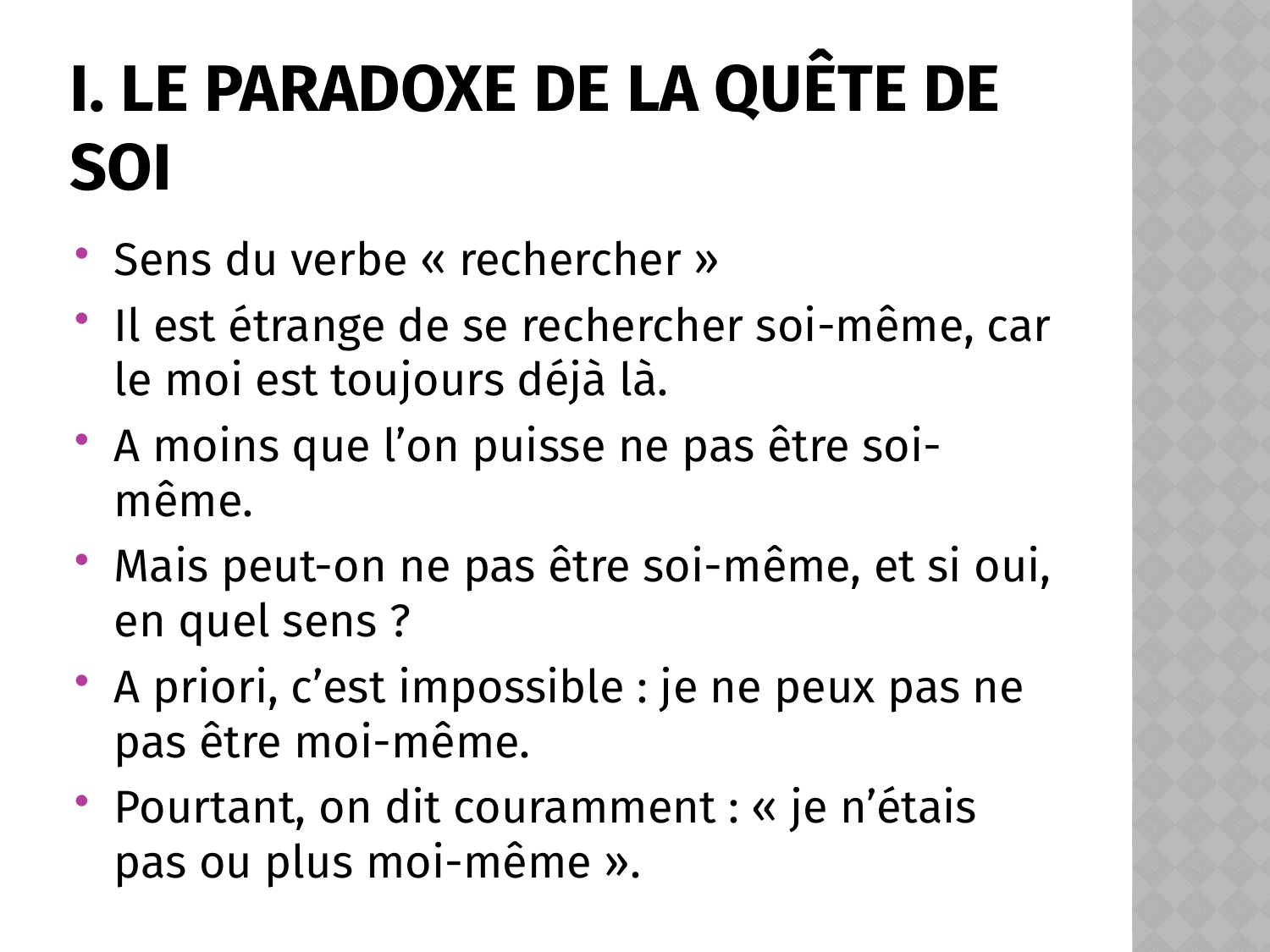

# I. Le paradoxe de la quête de soi
Sens du verbe « rechercher »
Il est étrange de se rechercher soi-même, car le moi est toujours déjà là.
A moins que l’on puisse ne pas être soi-même.
Mais peut-on ne pas être soi-même, et si oui, en quel sens ?
A priori, c’est impossible : je ne peux pas ne pas être moi-même.
Pourtant, on dit couramment : « je n’étais pas ou plus moi-même ».